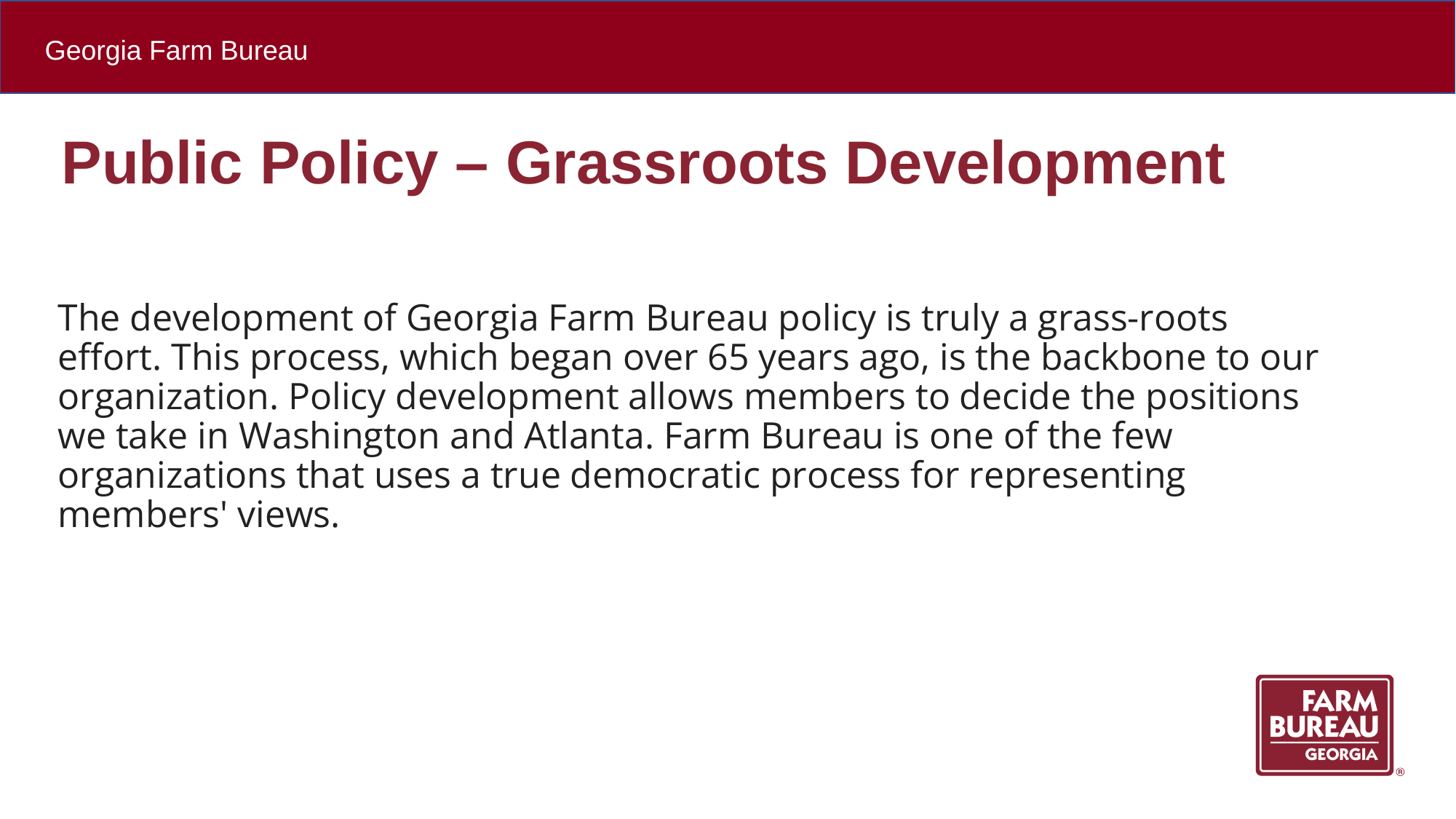

Public Policy – Grassroots Development
The development of Georgia Farm Bureau policy is truly a grass-roots effort. This process, which began over 65 years ago, is the backbone to our organization. Policy development allows members to decide the positions we take in Washington and Atlanta. Farm Bureau is one of the few organizations that uses a true democratic process for representing members' views.